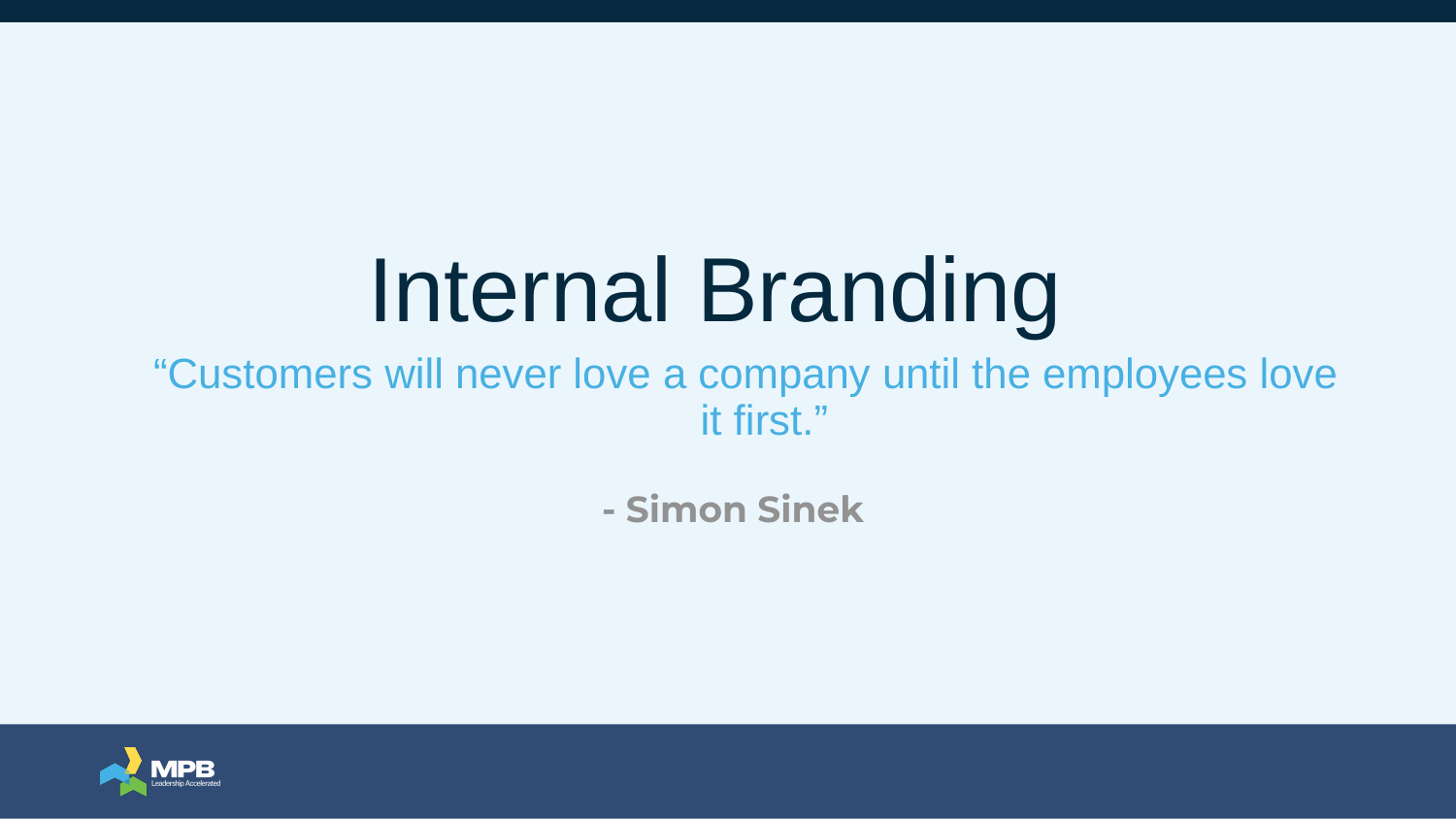

# Internal Branding
“Customers will never love a company until the employees love it first.”

 - Simon Sinek